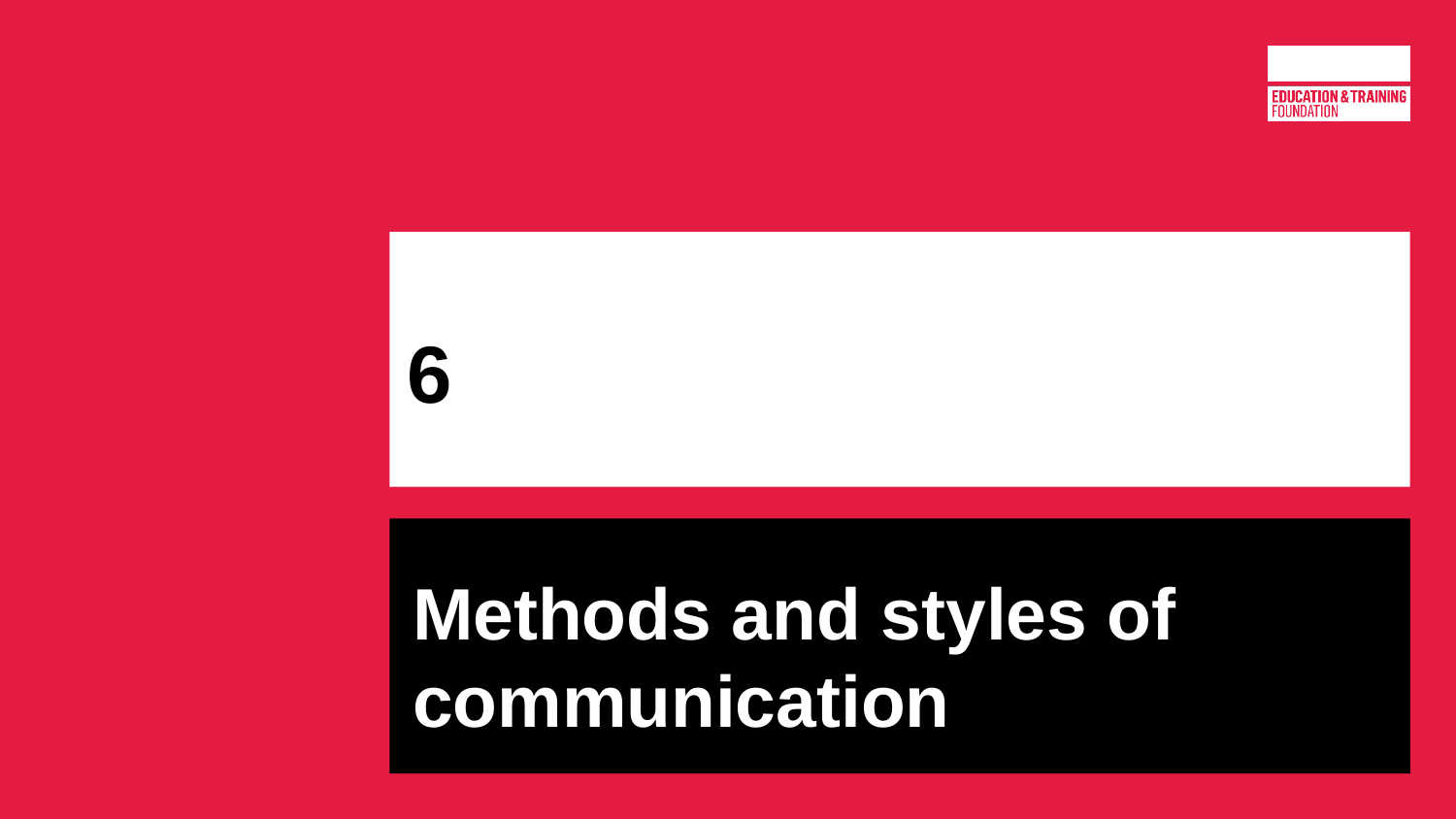

# 6
Methods and styles of communication